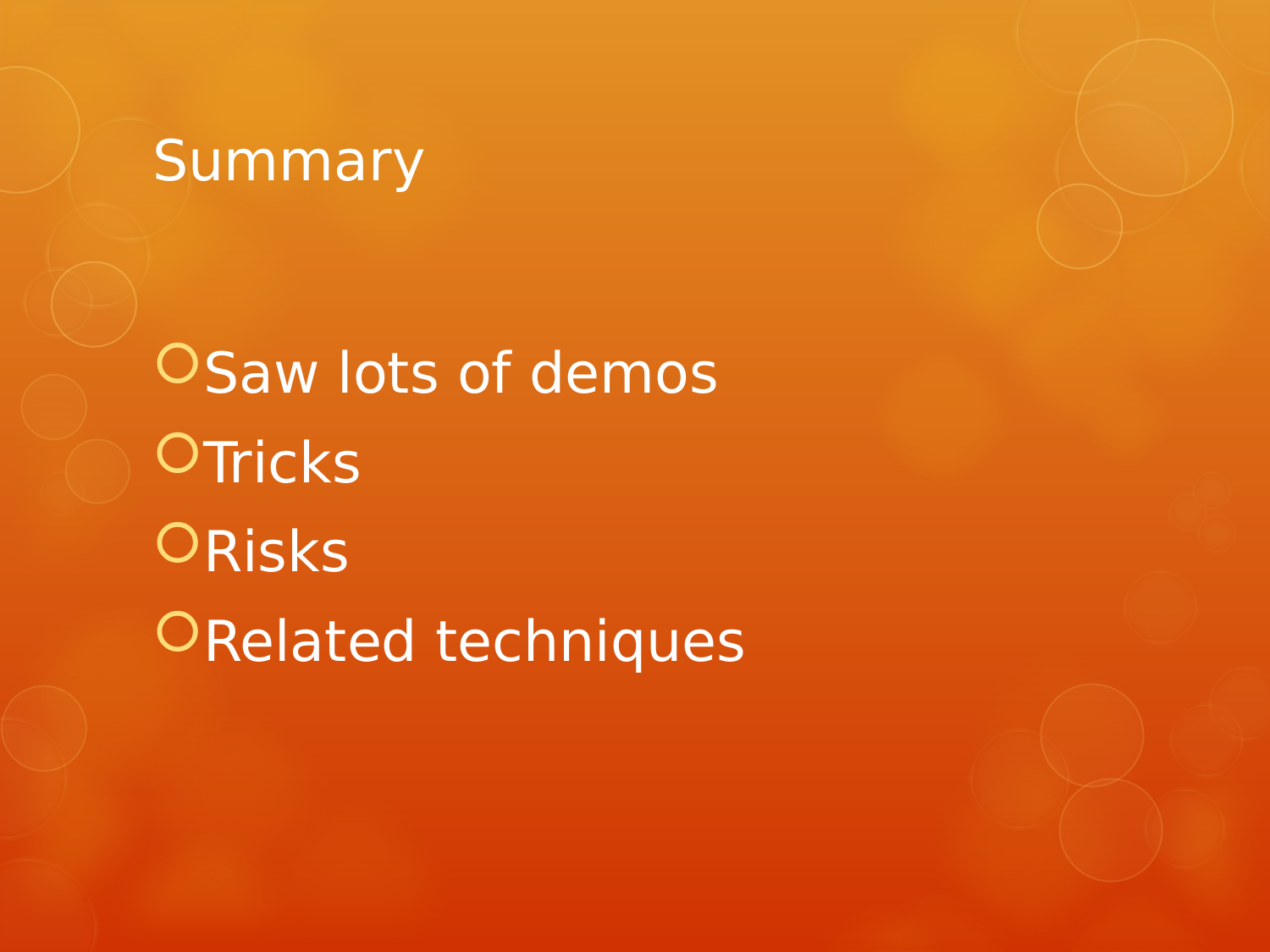

# Summary
Saw lots of demos
Tricks
Risks
Related techniques